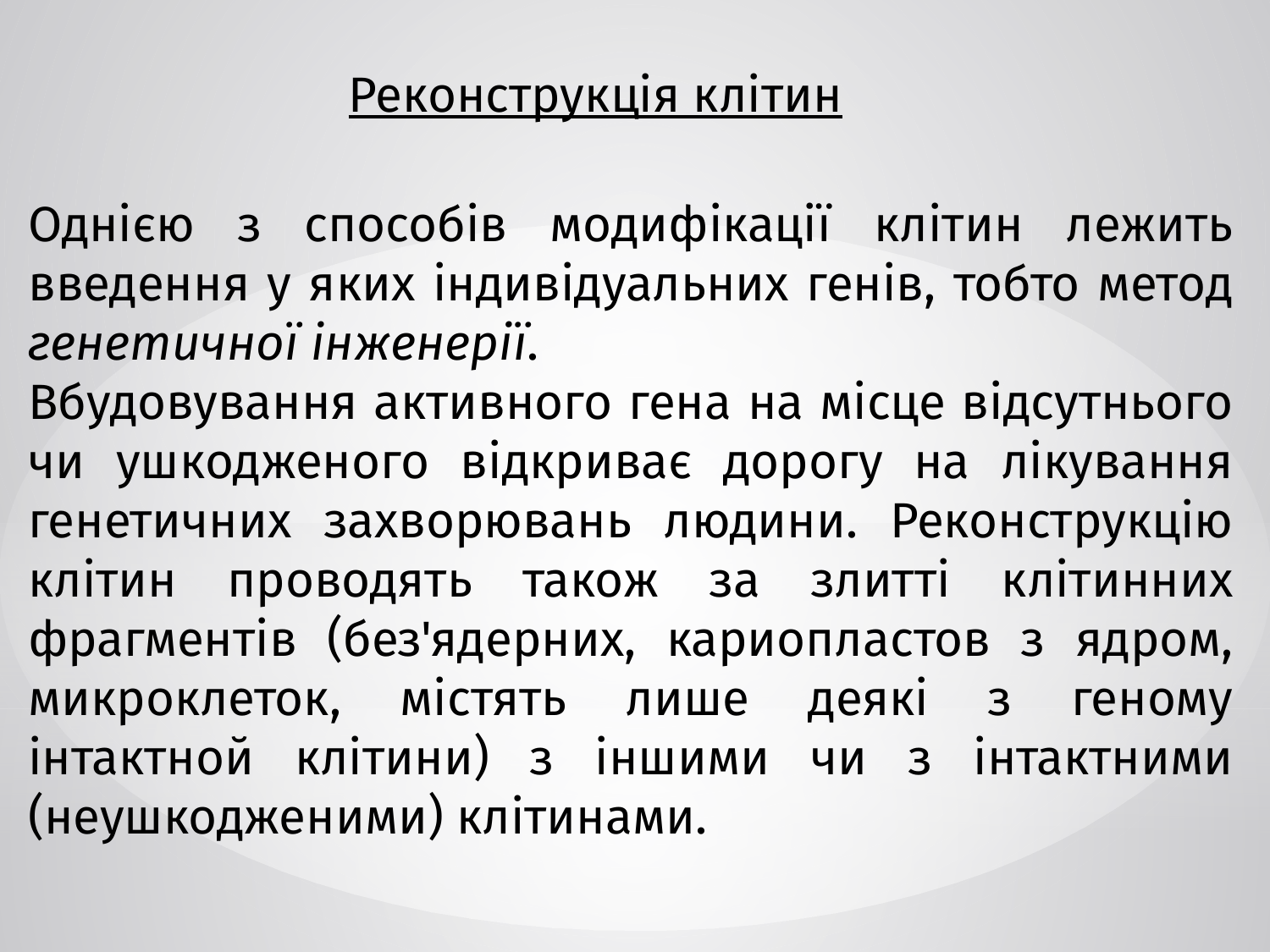

Реконструкція клітин
Однією з способів модифікації клітин лежить введення у яких індивідуальних генів, тобто метод генетичної інженерії.
Вбудовування активного гена на місце відсутнього чи ушкодженого відкриває дорогу на лікування генетичних захворювань людини. Реконструкцію клітин проводять також за злитті клітинних фрагментів (без'ядерних, кариопластов з ядром, микроклеток, містять лише деякі з геному інтактной клітини) з іншими чи з інтактними (неушкодженими) клітинами.